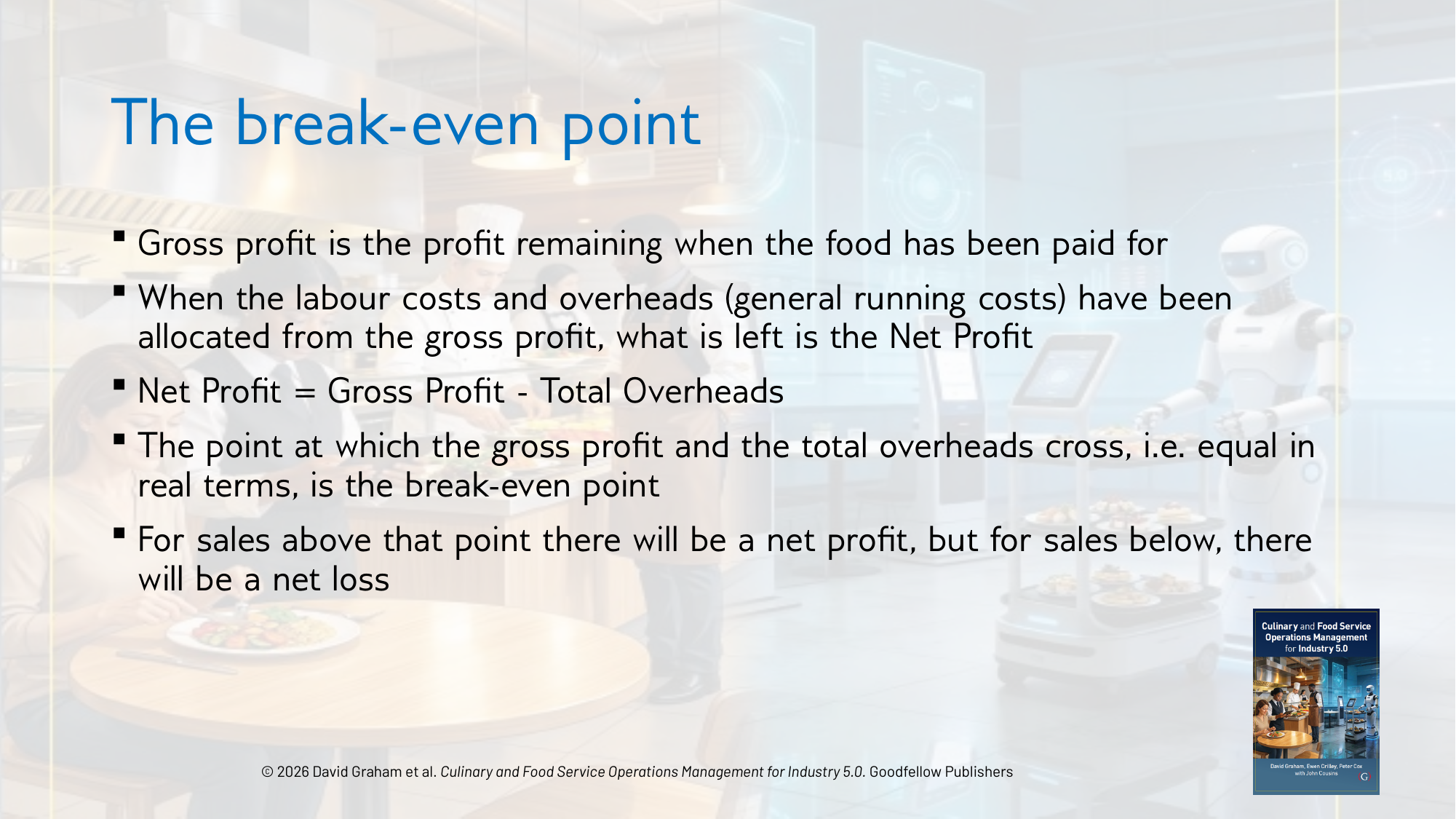

# The break-even point
Gross profit is the profit remaining when the food has been paid for
When the labour costs and overheads (general running costs) have been allocated from the gross profit, what is left is the Net Profit
Net Profit = Gross Profit - Total Overheads
The point at which the gross profit and the total overheads cross, i.e. equal in real terms, is the break-even point
For sales above that point there will be a net profit, but for sales below, there will be a net loss
© 2026 David Graham et al. Culinary and Food Service Operations Management for Industry 5.0. Goodfellow Publishers